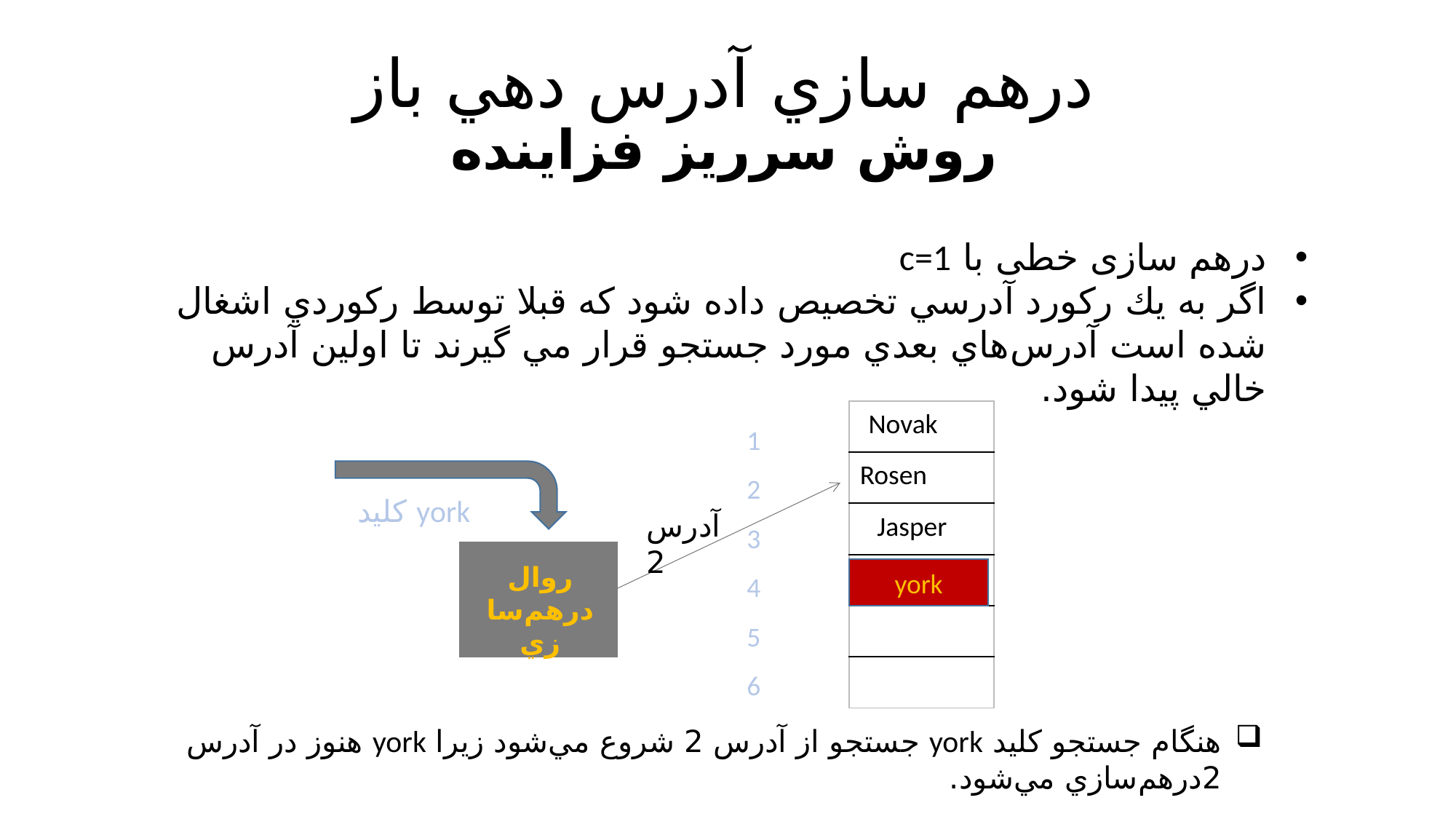

# درهم سازي آدرس دهي باز روش سرریز فزاینده
درهم سازی خطی با c=1
اگر به يك ركورد آدرسي تخصيص داده شود كه قبلا توسط ركوردي اشغال شده است آدرس‌هاي بعدي مورد جستجو قرار مي گيرند تا اولين آدرس خالي پيدا شود.

1
2
3
4
5
6
|  |
| --- |
|  |
|  |
|  |
|  |
|  |
Novak
Rosen
كليد york
آدرس2
Jasper

روال درهم‌سازي
york
هنگام جستجو كليد york جستجو از آدرس 2 شروع مي‌شود زيرا york هنوز در آدرس 2درهم‌سازي مي‌شود.